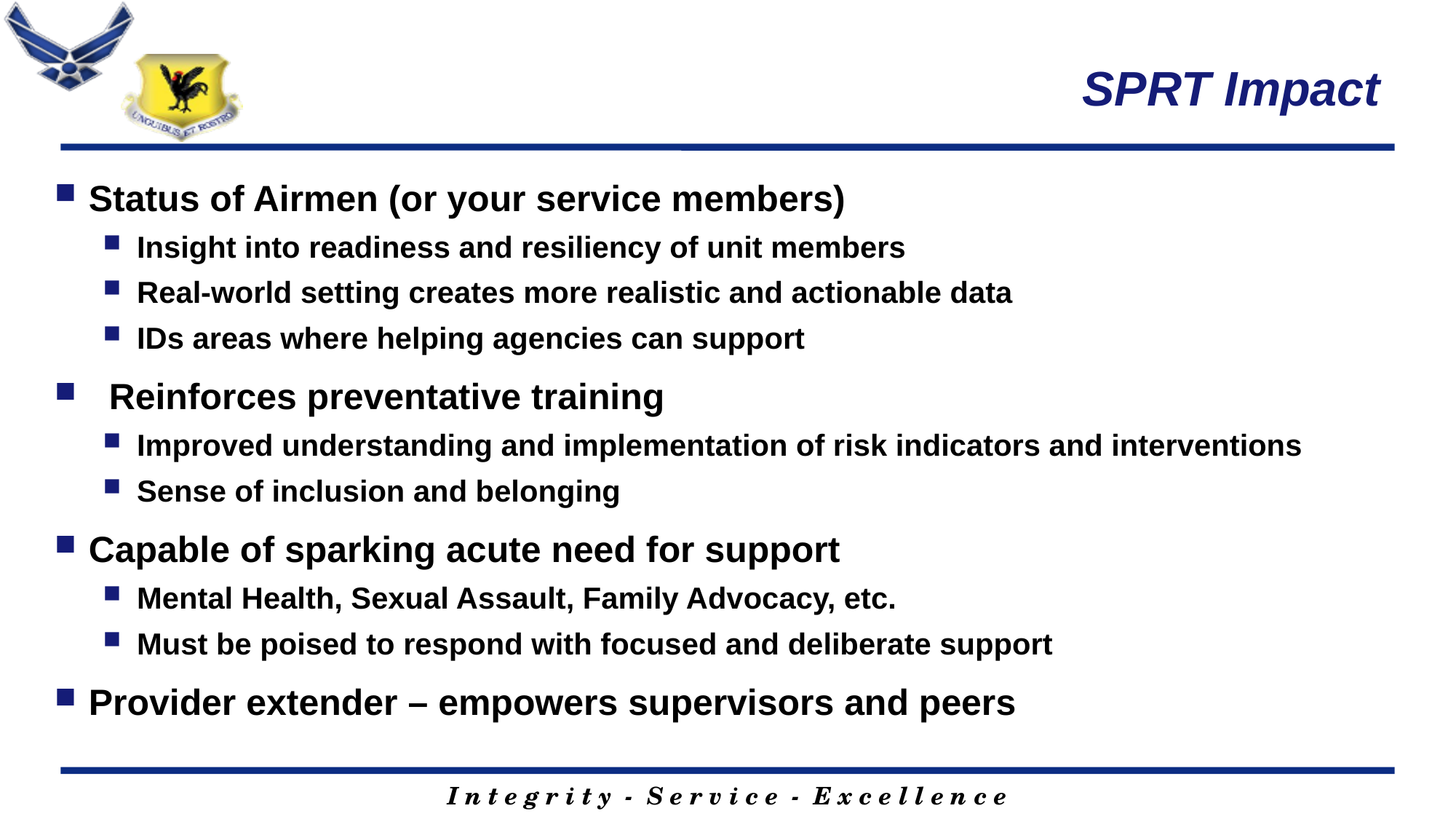

# SPRT Impact
Status of Airmen (or your service members)
Insight into readiness and resiliency of unit members
Real-world setting creates more realistic and actionable data
IDs areas where helping agencies can support
  Reinforces preventative training
Improved understanding and implementation of risk indicators and interventions
Sense of inclusion and belonging
Capable of sparking acute need for support
Mental Health, Sexual Assault, Family Advocacy, etc.
Must be poised to respond with focused and deliberate support
Provider extender – empowers supervisors and peers